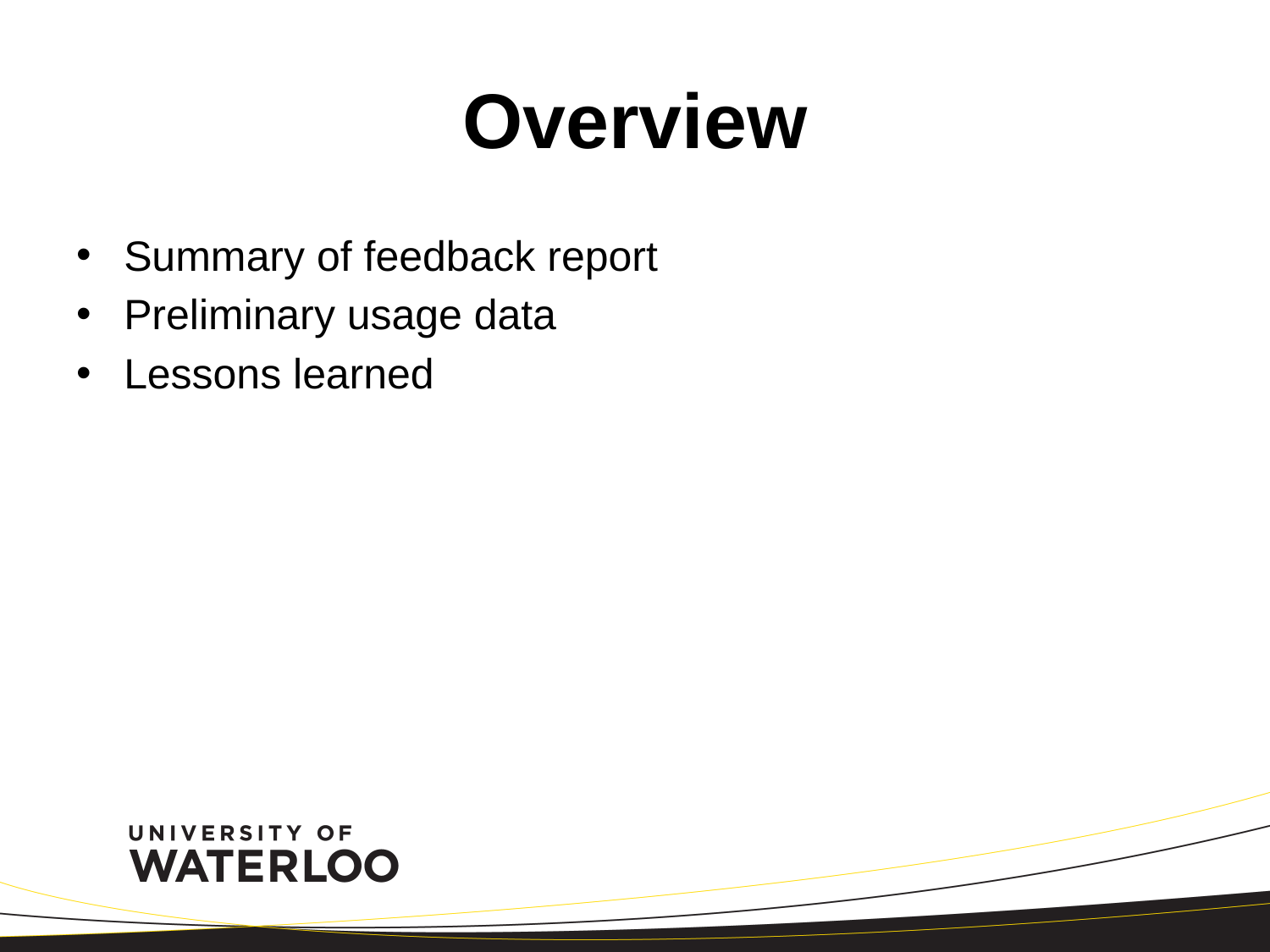

# Overview
Summary of feedback report
Preliminary usage data
Lessons learned